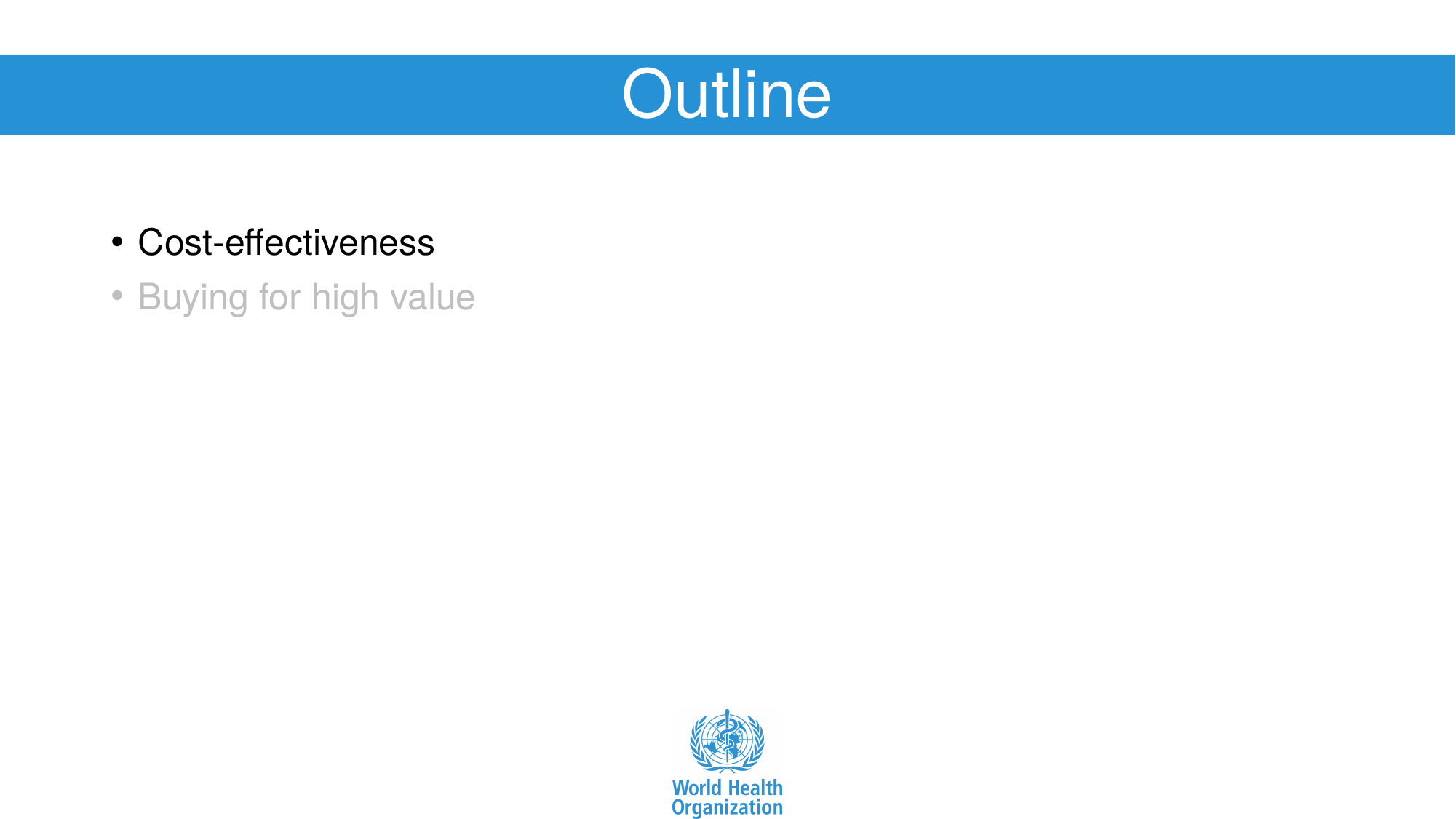

# Outline
Cost-effectiveness
Buying for high value